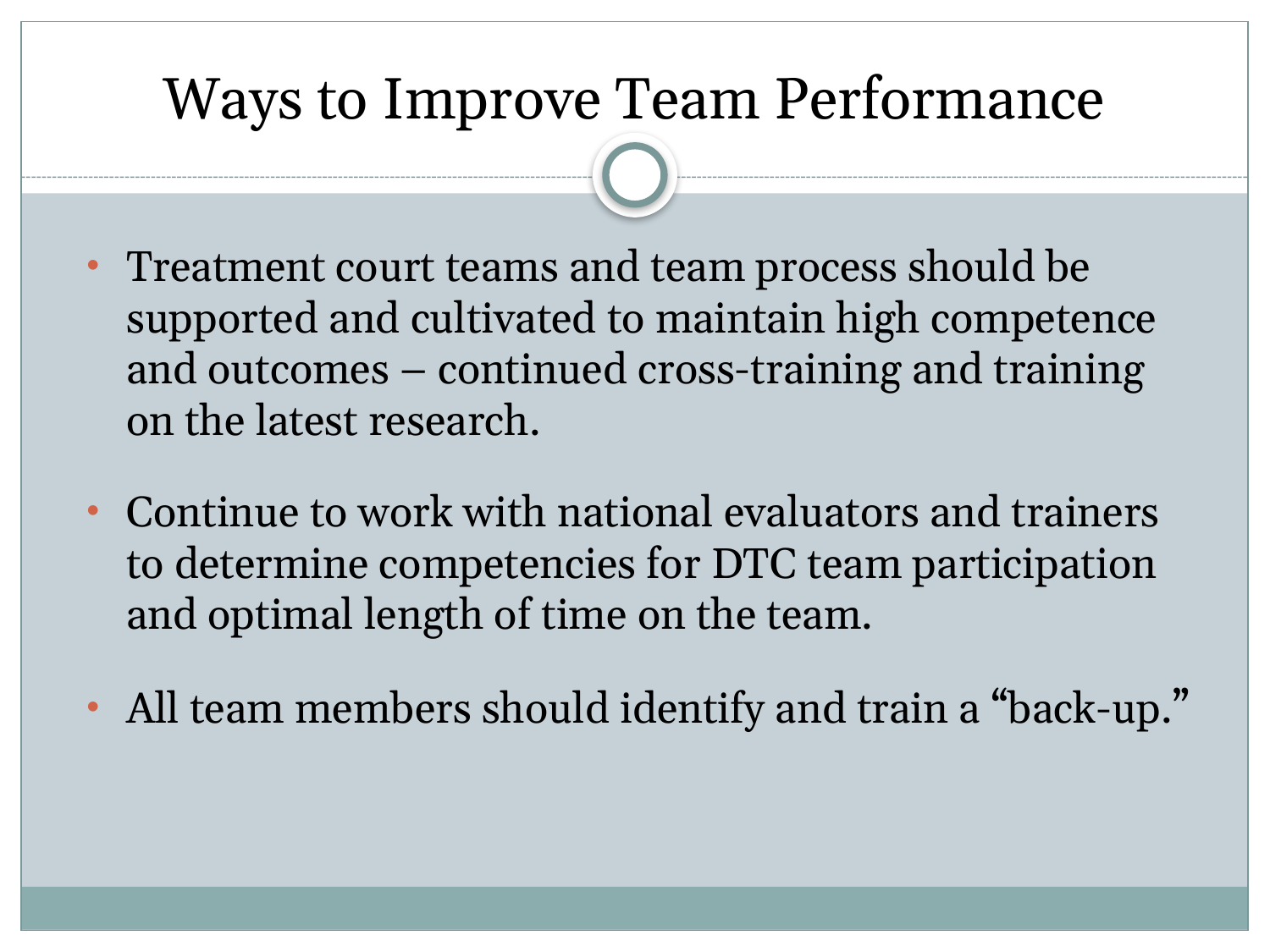

# Ways to Improve Team Performance
Treatment court teams and team process should be supported and cultivated to maintain high competence and outcomes – continued cross-training and training on the latest research.

Continue to work with national evaluators and trainers to determine competencies for DTC team participation and optimal length of time on the team.

All team members should identify and train a “back-up.”